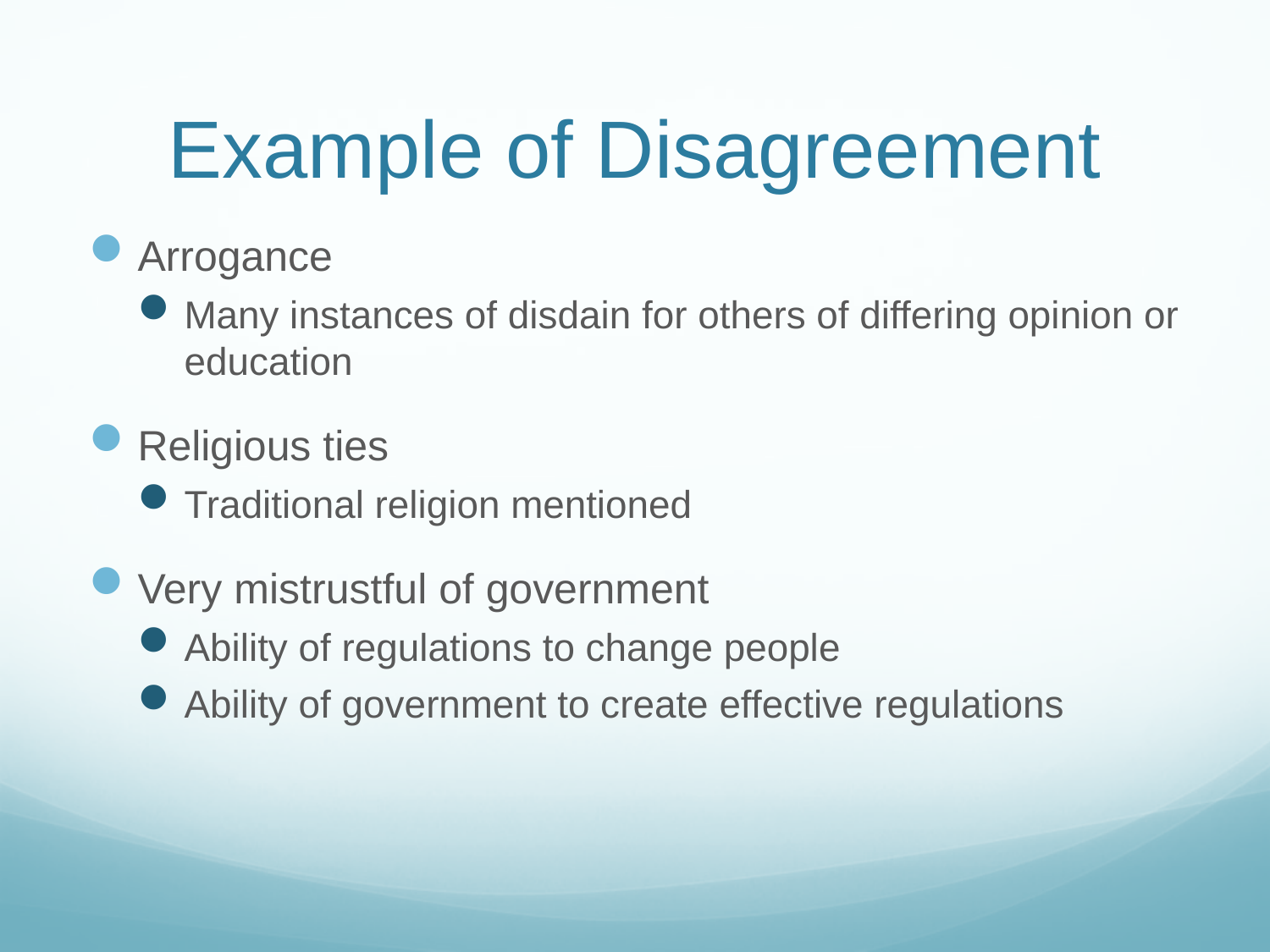

# Example of Disagreement
Arrogance
Many instances of disdain for others of differing opinion or education
Religious ties
Traditional religion mentioned
Very mistrustful of government
Ability of regulations to change people
Ability of government to create effective regulations